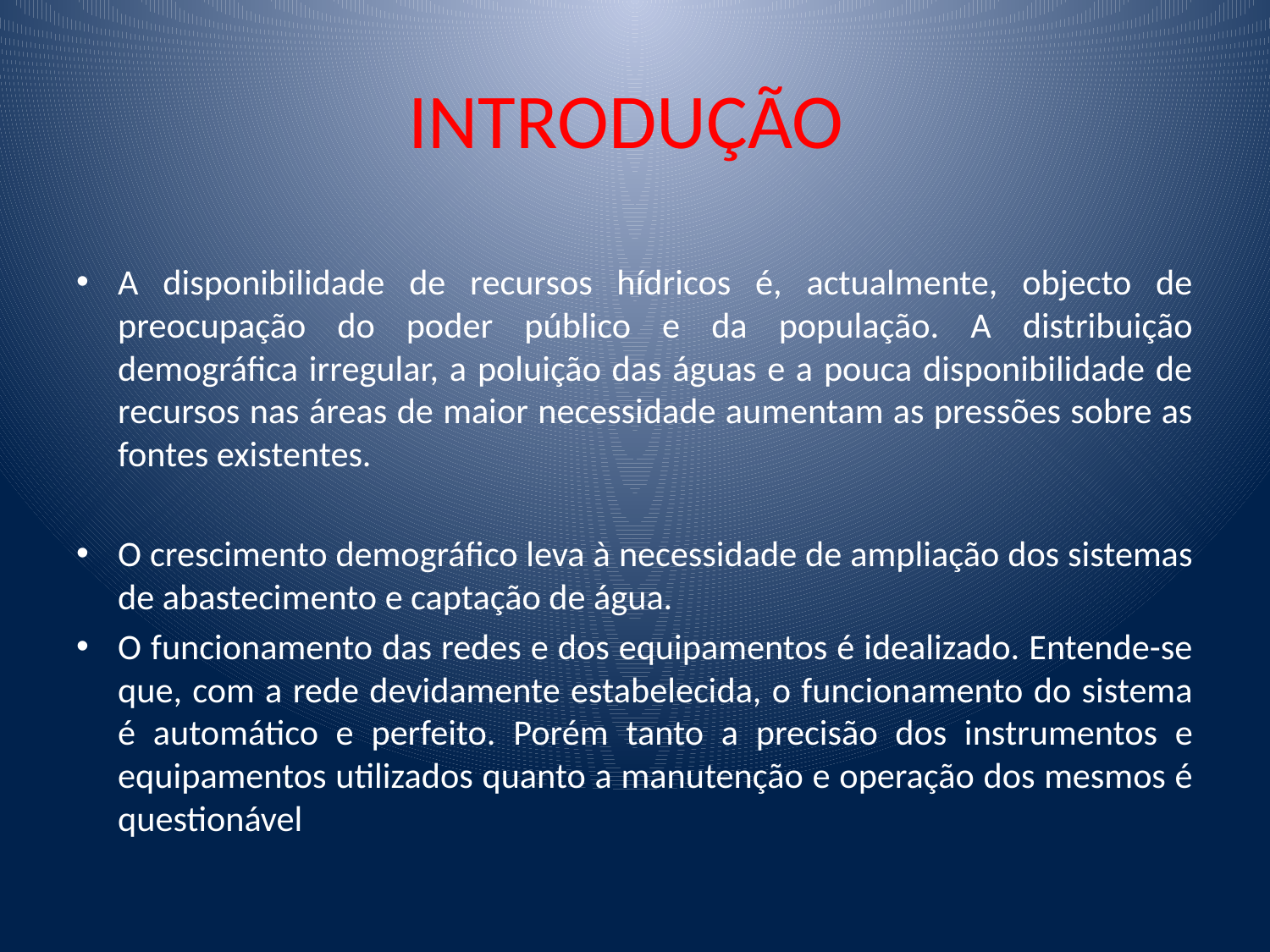

# INTRODUÇÃO

A disponibilidade de recursos hídricos é, actualmente, objecto de preocupação do poder público e da população. A distribuição demográfica irregular, a poluição das águas e a pouca disponibilidade de recursos nas áreas de maior necessidade aumentam as pressões sobre as fontes existentes.

O crescimento demográfico leva à necessidade de ampliação dos sistemas de abastecimento e captação de água.
O funcionamento das redes e dos equipamentos é idealizado. Entende-se que, com a rede devidamente estabelecida, o funcionamento do sistema é automático e perfeito. Porém tanto a precisão dos instrumentos e equipamentos utilizados quanto a manutenção e operação dos mesmos é questionável